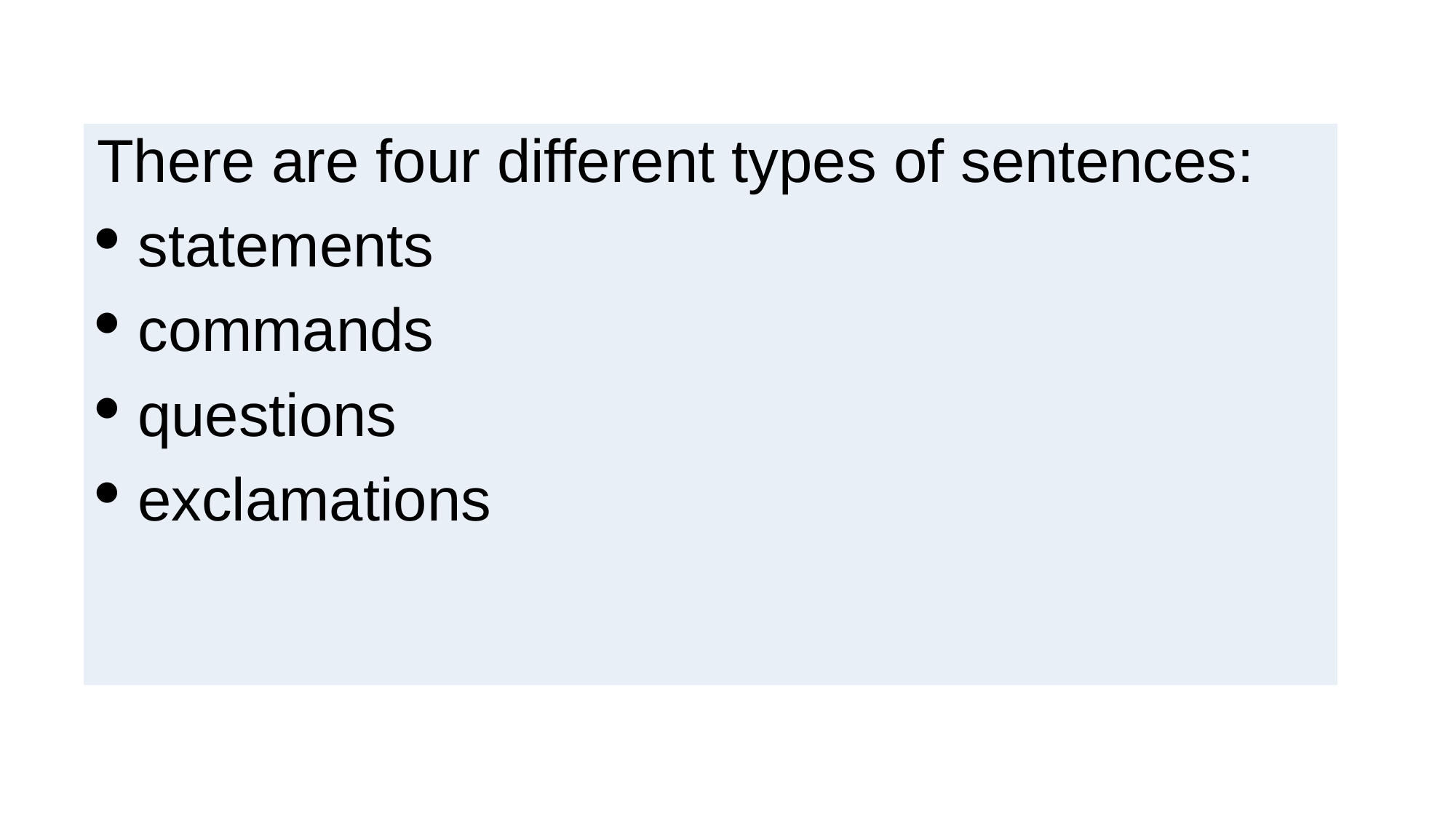

| There are four different types of sentences: statements commands questions exclamations |
| --- |